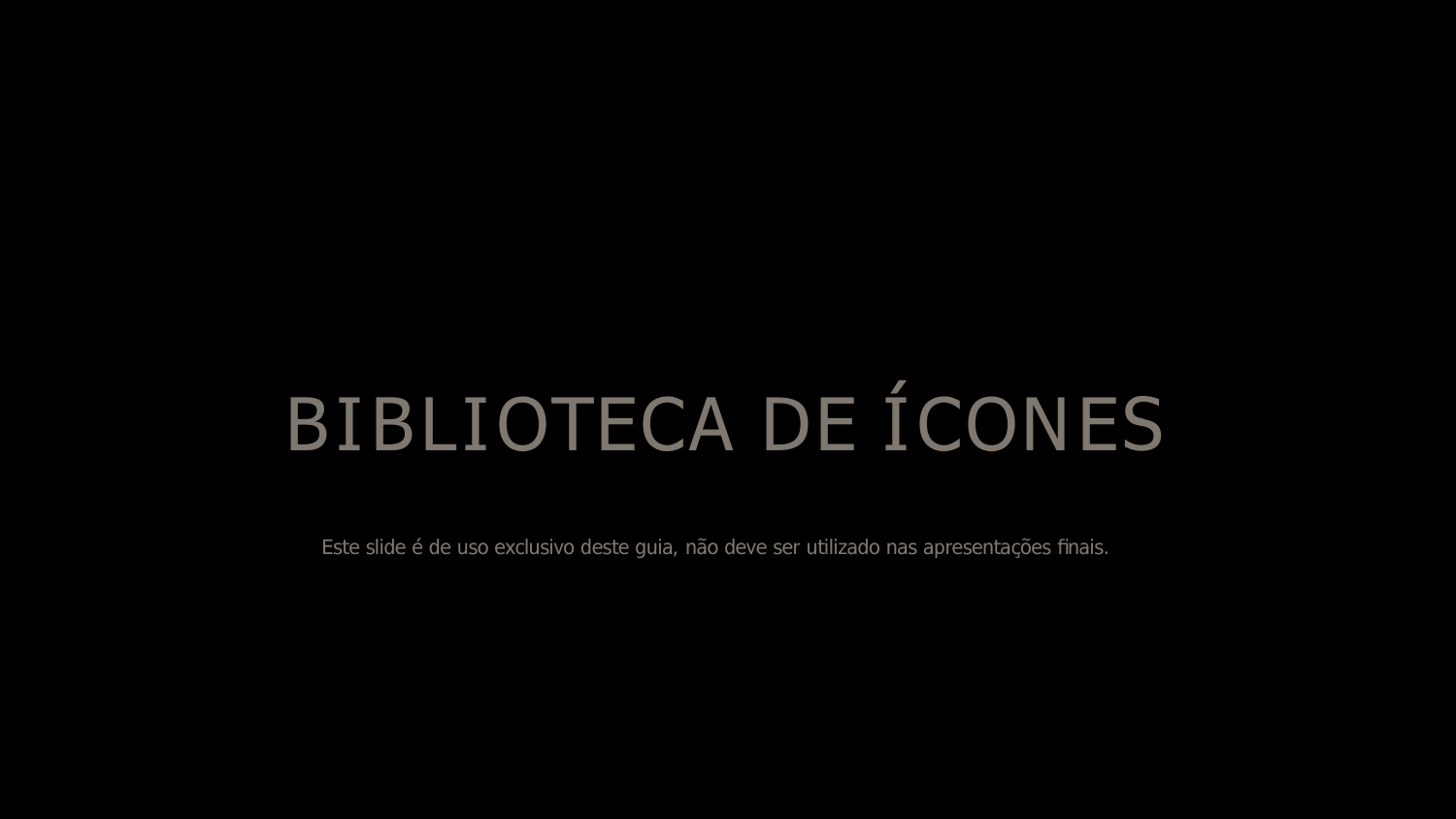

BIBLIOTECA DE ÍCONES

Este slide é de uso exclusivo deste guia, não deve ser utilizado nas apresentações finais.